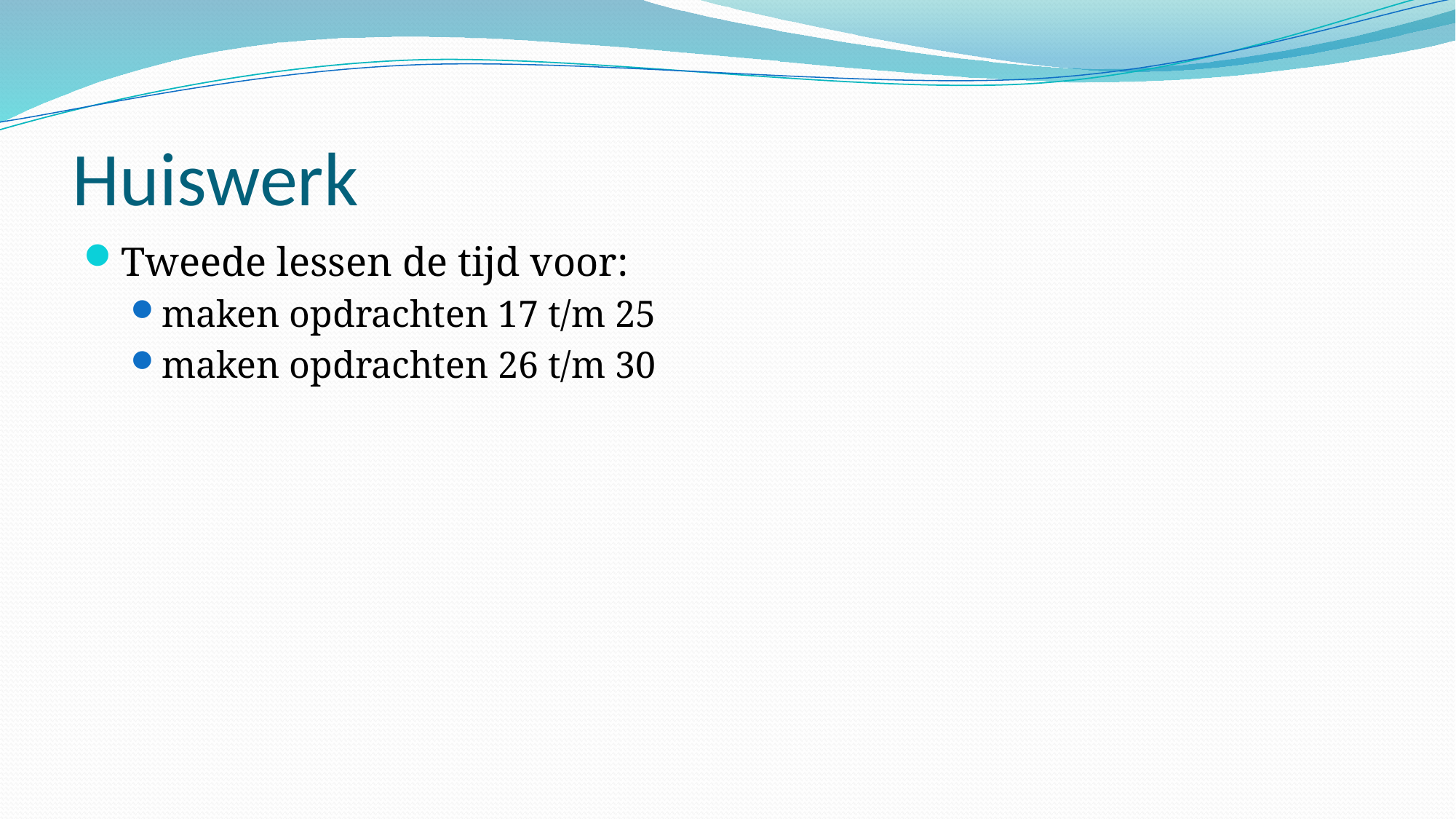

# Huiswerk
Tweede lessen de tijd voor:
maken opdrachten 17 t/m 25
maken opdrachten 26 t/m 30